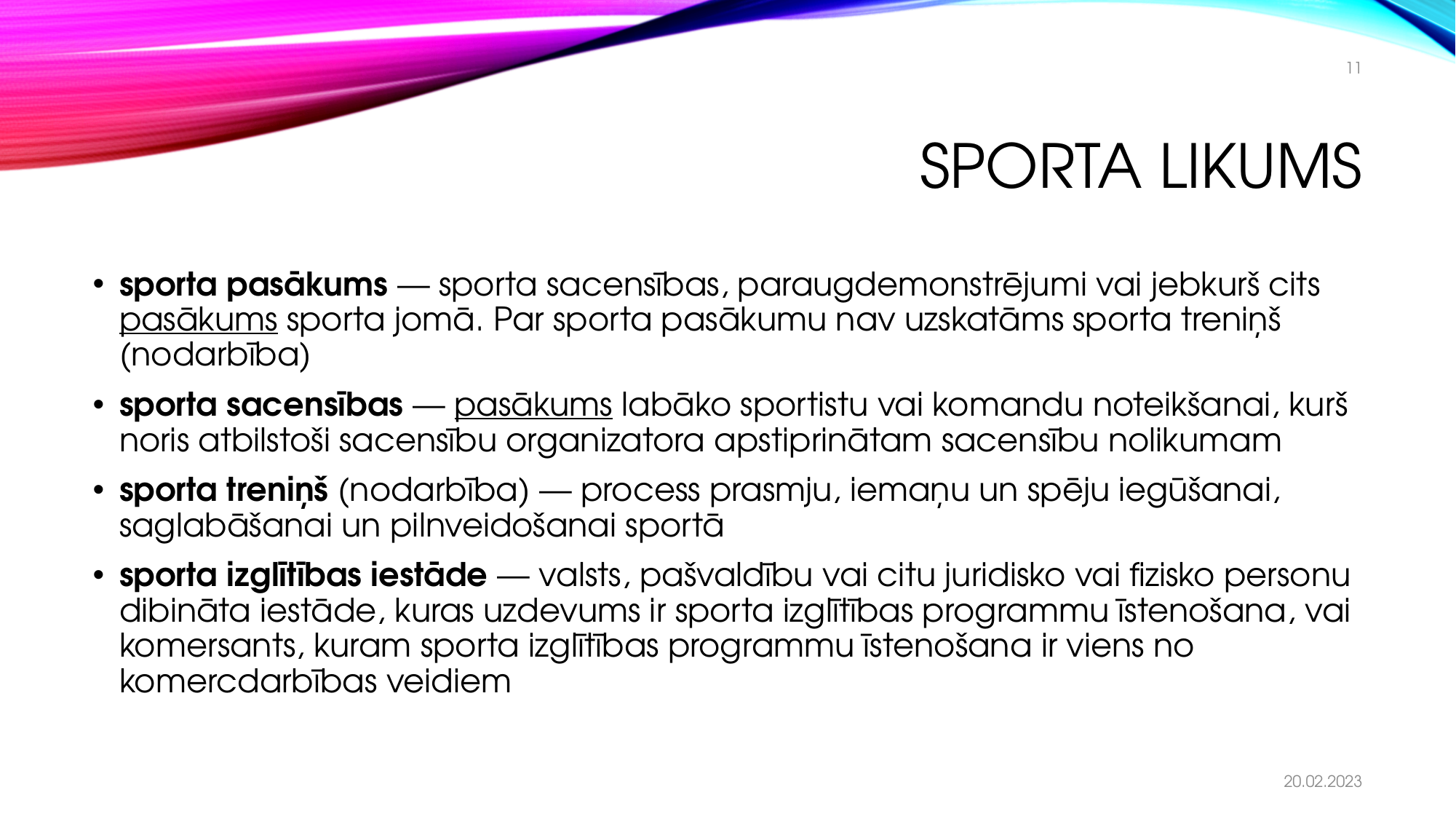

11
# SPORTA LIKUMS
sporta pasākums — sporta sacensības, paraugdemonstrējumi vai jebkurš cits pasākums sporta jomā. Par sporta pasākumu nav uzskatāms sporta treniņš (nodarbība)
sporta sacensības — pasākums labāko sportistu vai komandu noteikšanai, kurš noris atbilstoši sacensību organizatora apstiprinātam sacensību nolikumam
sporta treniņš (nodarbība) — process prasmju, iemaņu un spēju iegūšanai, saglabāšanai un pilnveidošanai sportā
sporta izglītības iestāde — valsts, pašvaldību vai citu juridisko vai fizisko personu dibināta iestāde, kuras uzdevums ir sporta izglītības programmu īstenošana, vai komersants, kuram sporta izglītības programmu īstenošana ir viens no komercdarbības veidiem
20.02.2023